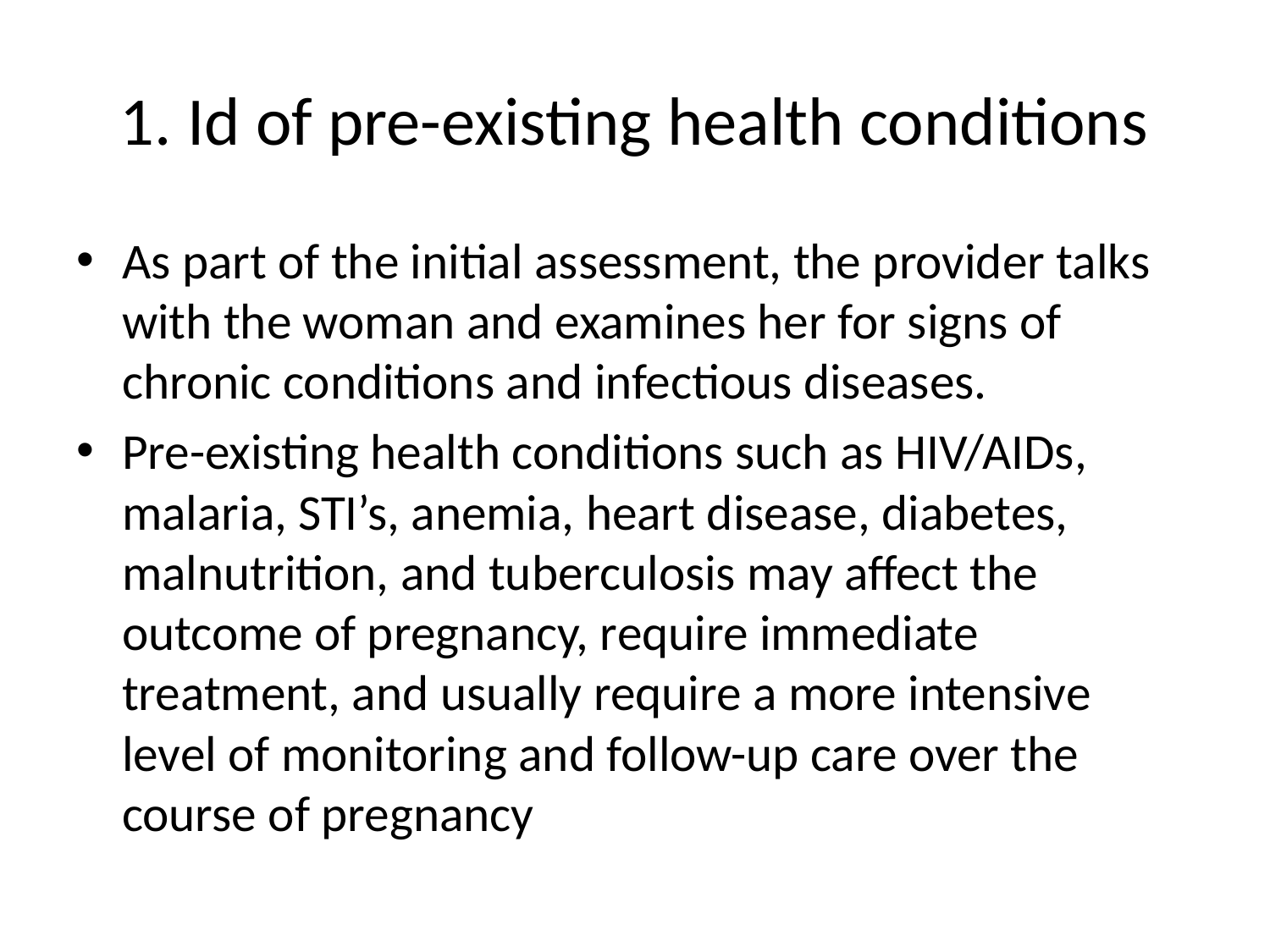

# 1. Id of pre-existing health conditions
As part of the initial assessment, the provider talks with the woman and examines her for signs of chronic conditions and infectious diseases.
Pre-existing health conditions such as HIV/AIDs, malaria, STI’s, anemia, heart disease, diabetes, malnutrition, and tuberculosis may affect the outcome of pregnancy, require immediate treatment, and usually require a more intensive level of monitoring and follow-up care over the course of pregnancy